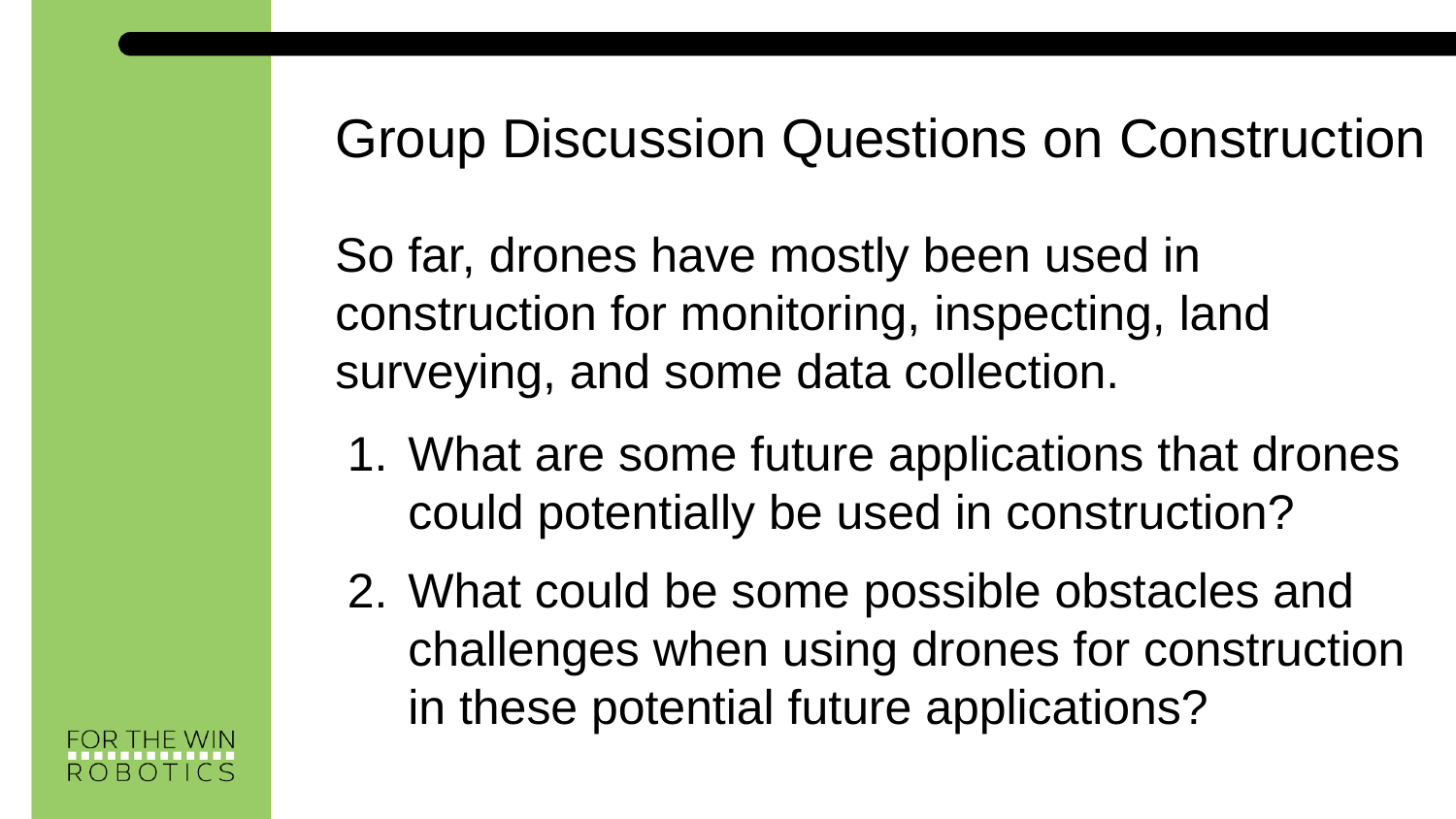

Group Discussion Questions on Construction
So far, drones have mostly been used in construction for monitoring, inspecting, land surveying, and some data collection.
What are some future applications that drones could potentially be used in construction?
What could be some possible obstacles and challenges when using drones for construction in these potential future applications?